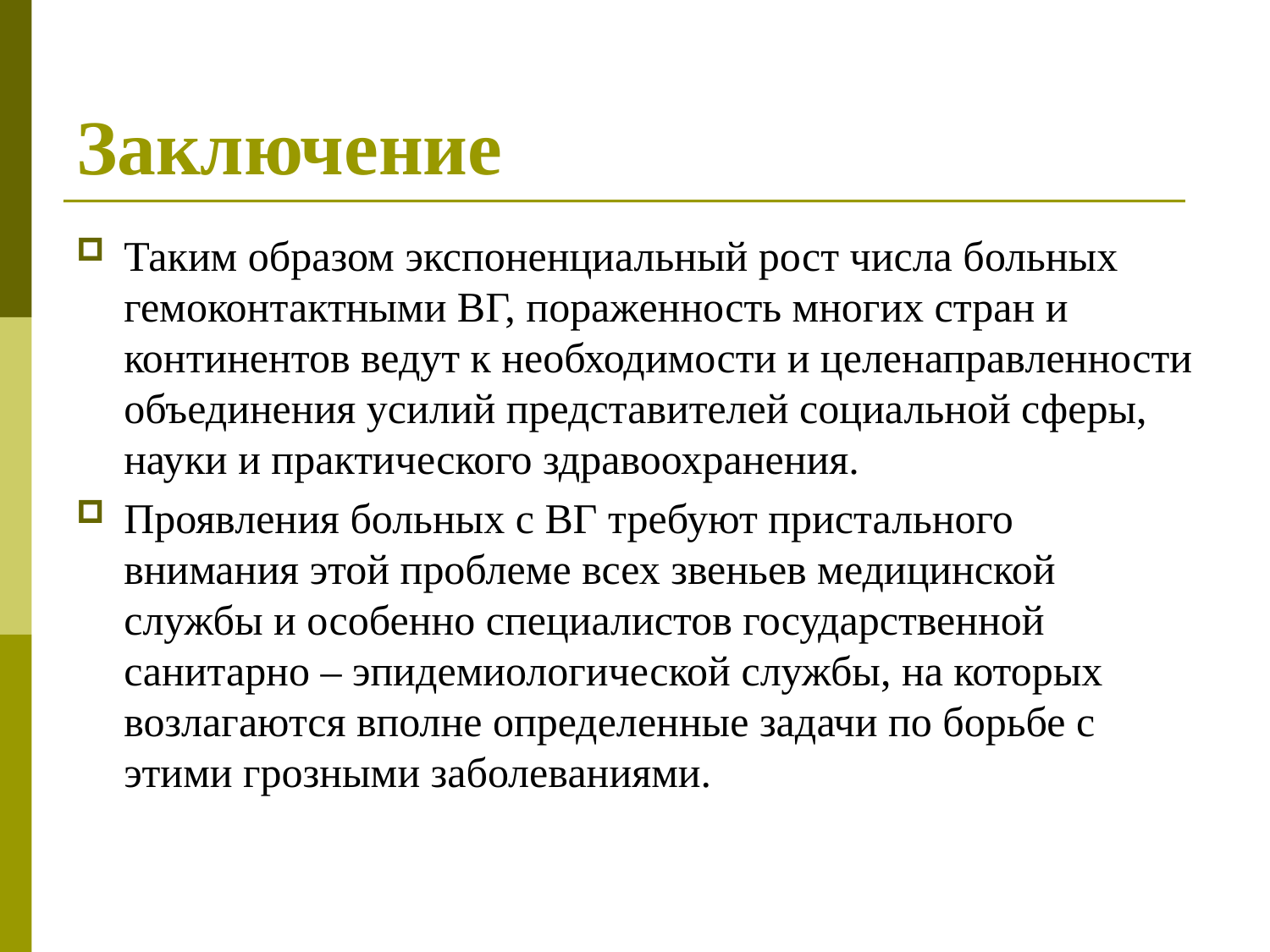

# Заключение
Таким образом экспоненциальный рост числа больных гемоконтактными ВГ, пораженность многих стран и континентов ведут к необходимости и целенаправленности объединения усилий представителей социальной сферы, науки и практического здравоохранения.
Проявления больных с ВГ требуют пристального внимания этой проблеме всех звеньев медицинской службы и особенно специалистов государственной санитарно – эпидемиологической службы, на которых возлагаются вполне определенные задачи по борьбе с этими грозными заболеваниями.